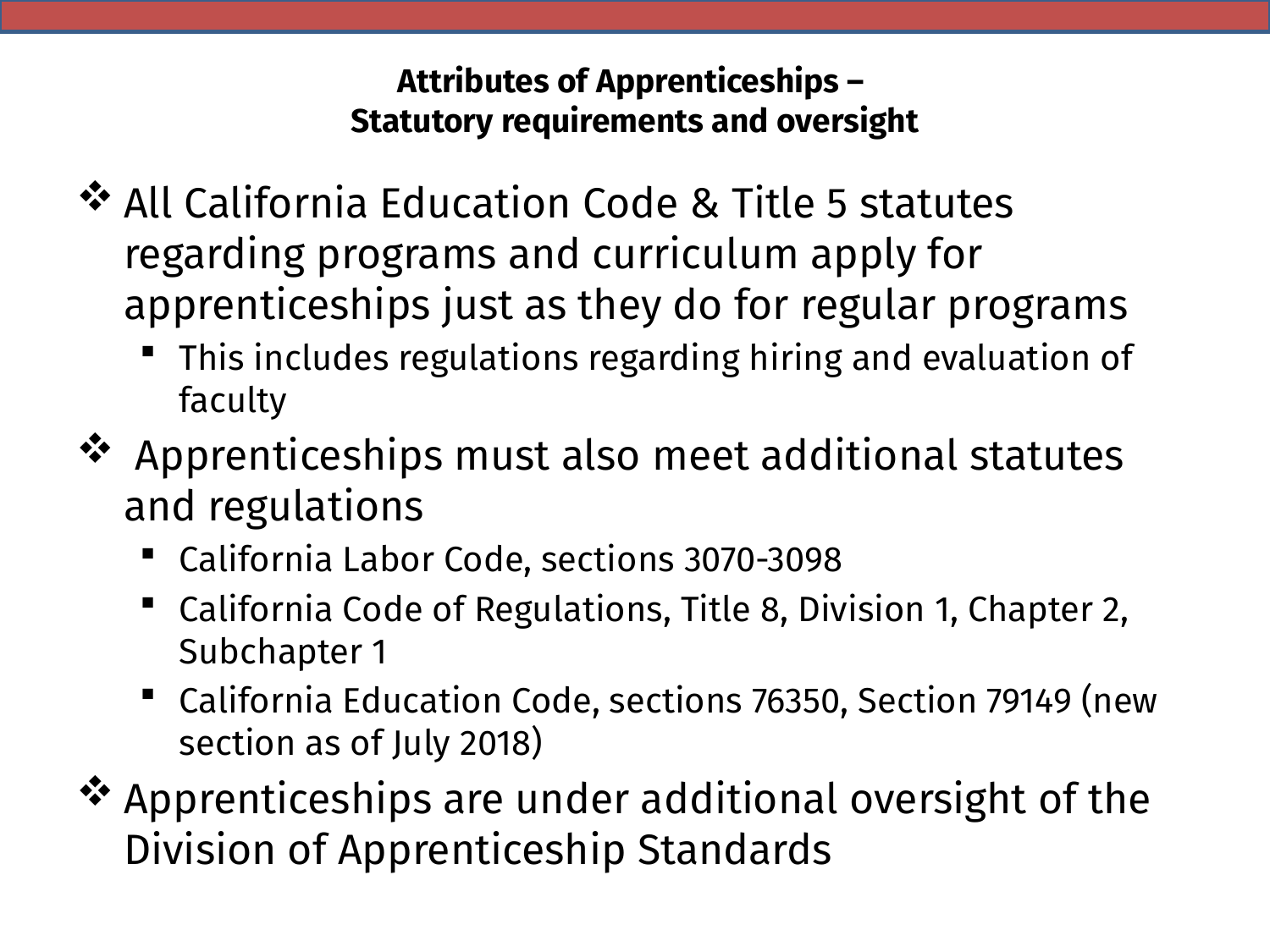

# Attributes of Apprenticeships – Statutory requirements and oversight
All California Education Code & Title 5 statutes regarding programs and curriculum apply for apprenticeships just as they do for regular programs
This includes regulations regarding hiring and evaluation of faculty
 Apprenticeships must also meet additional statutes and regulations
California Labor Code, sections 3070-3098
California Code of Regulations, Title 8, Division 1, Chapter 2, Subchapter 1
California Education Code, sections 76350, Section 79149 (new section as of July 2018)
Apprenticeships are under additional oversight of the Division of Apprenticeship Standards